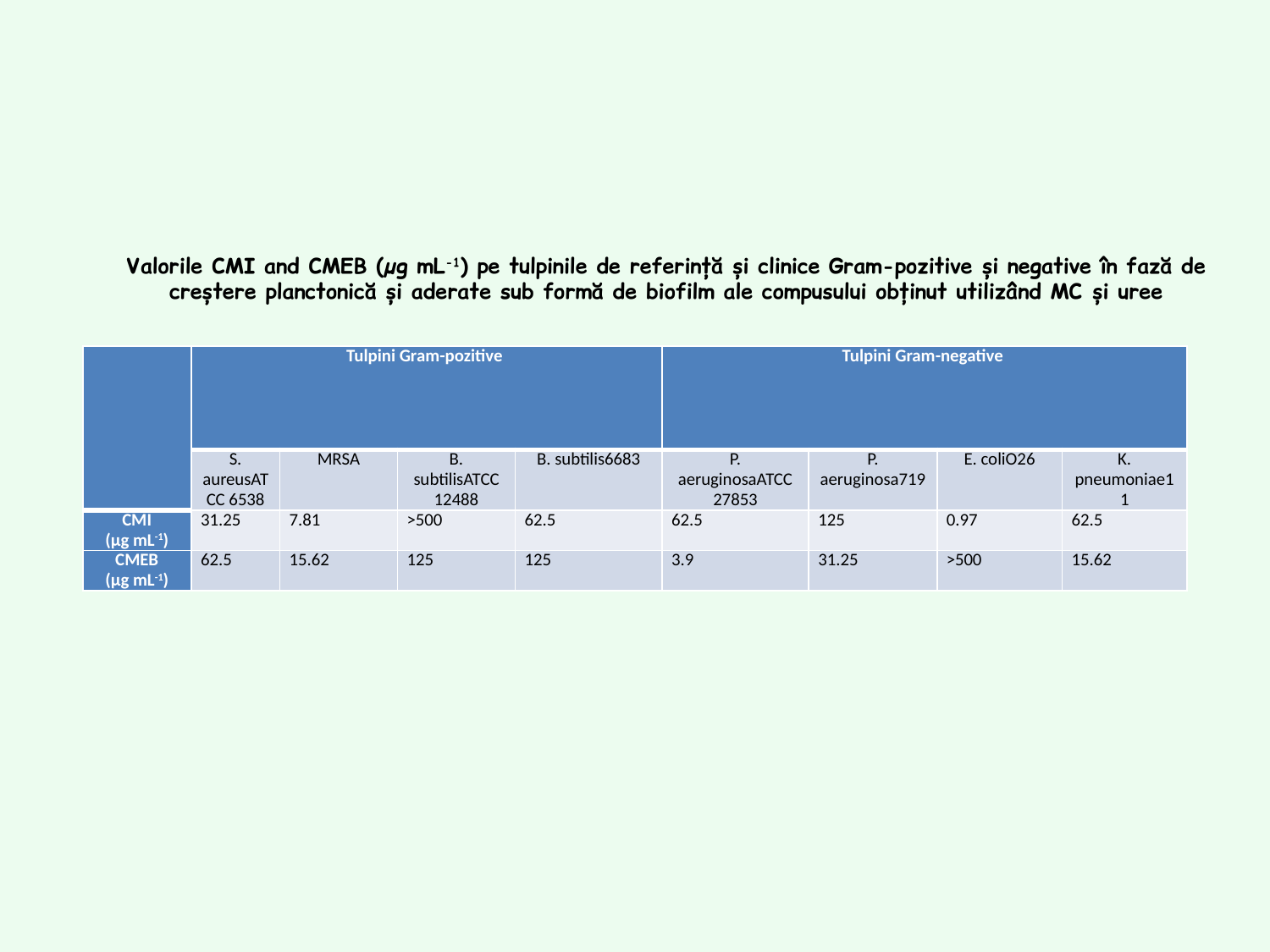

Valorile CMI and CMEB (µg mL-1) pe tulpinile de referință și clinice Gram-pozitive și negative în fază de creștere planctonică și aderate sub formă de biofilm ale compusului obținut utilizând MC și uree
|  | Tulpini Gram-pozitive |  |  |  | Tulpini Gram-negative |  |  |  |
| --- | --- | --- | --- | --- | --- | --- | --- | --- |
|  | S. aureusATCC 6538 | MRSA | B. subtilisATCC 12488 | B. subtilis6683 | P. aeruginosaATCC 27853 | P. aeruginosa719 | E. coliO26 | K. pneumoniae11 |
| CMI (µg mL-1) | 31.25 | 7.81 | >500 | 62.5 | 62.5 | 125 | 0.97 | 62.5 |
| CMEB (µg mL-1) | 62.5 | 15.62 | 125 | 125 | 3.9 | 31.25 | >500 | 15.62 |